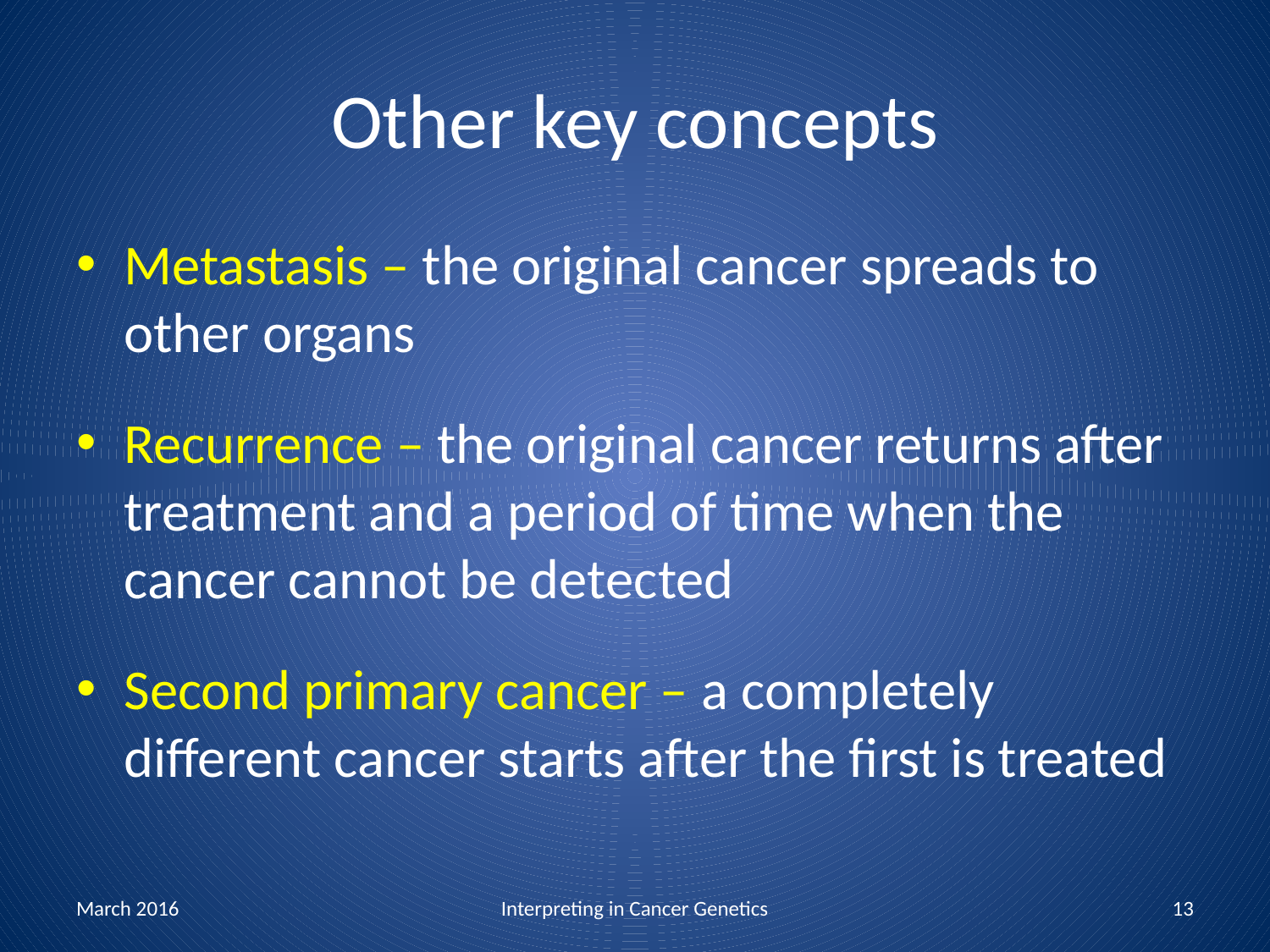

# Other key concepts
Metastasis – the original cancer spreads to other organs
Recurrence – the original cancer returns after treatment and a period of time when the cancer cannot be detected
Second primary cancer – a completely different cancer starts after the first is treated
March 2016
Interpreting in Cancer Genetics
13